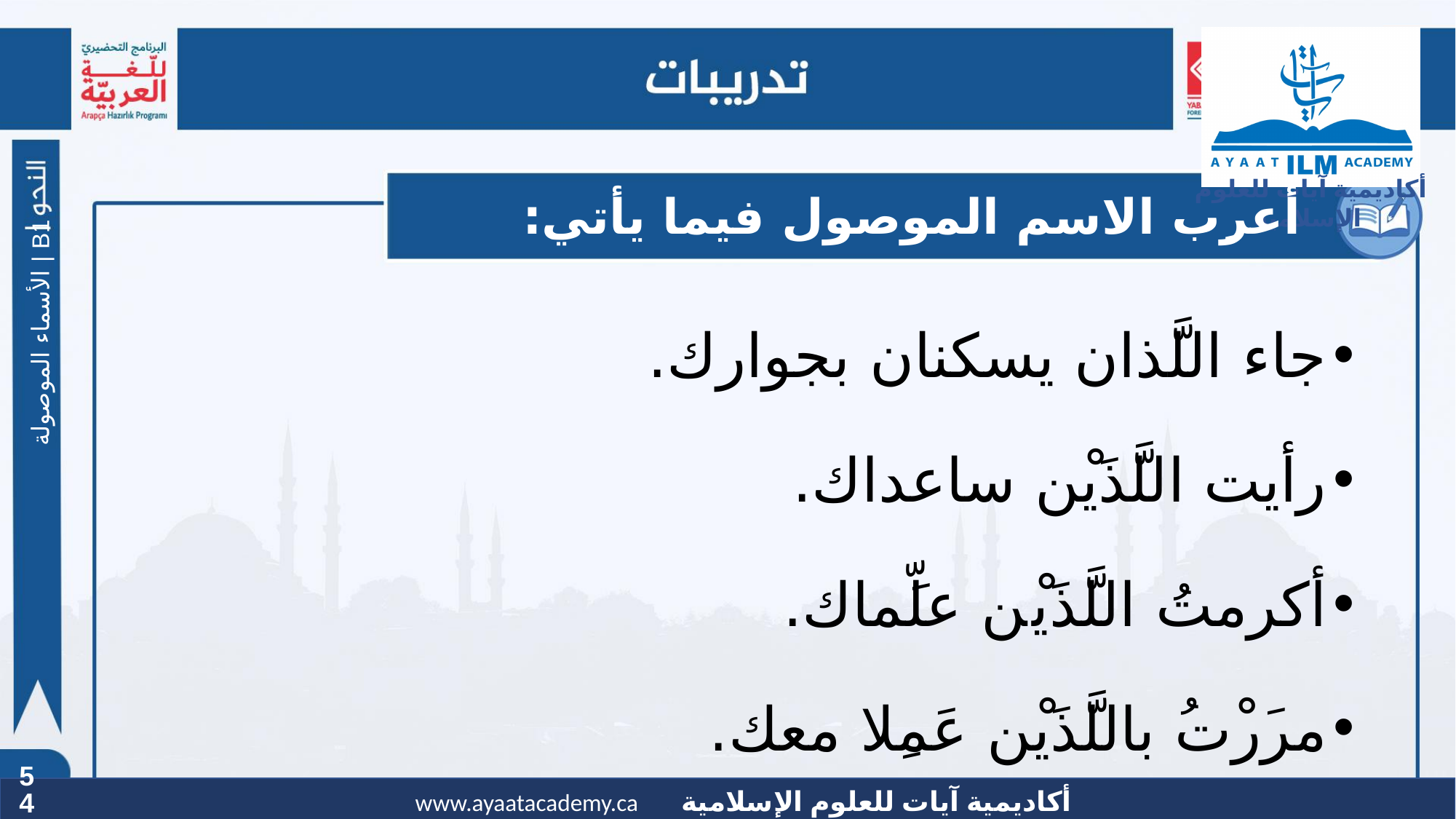

# أعرِب الاسم الموصول فيما يأتي:
جاء اللَّذان يسكنان بجوارك.
رأيت اللَّذَيْن ساعداك.
أكرمتُ اللَّذَيْن علَّماك.
مرَرْتُ باللَّذَيْن عَمِلا معك.
الأسماء الموصولة | B1
54